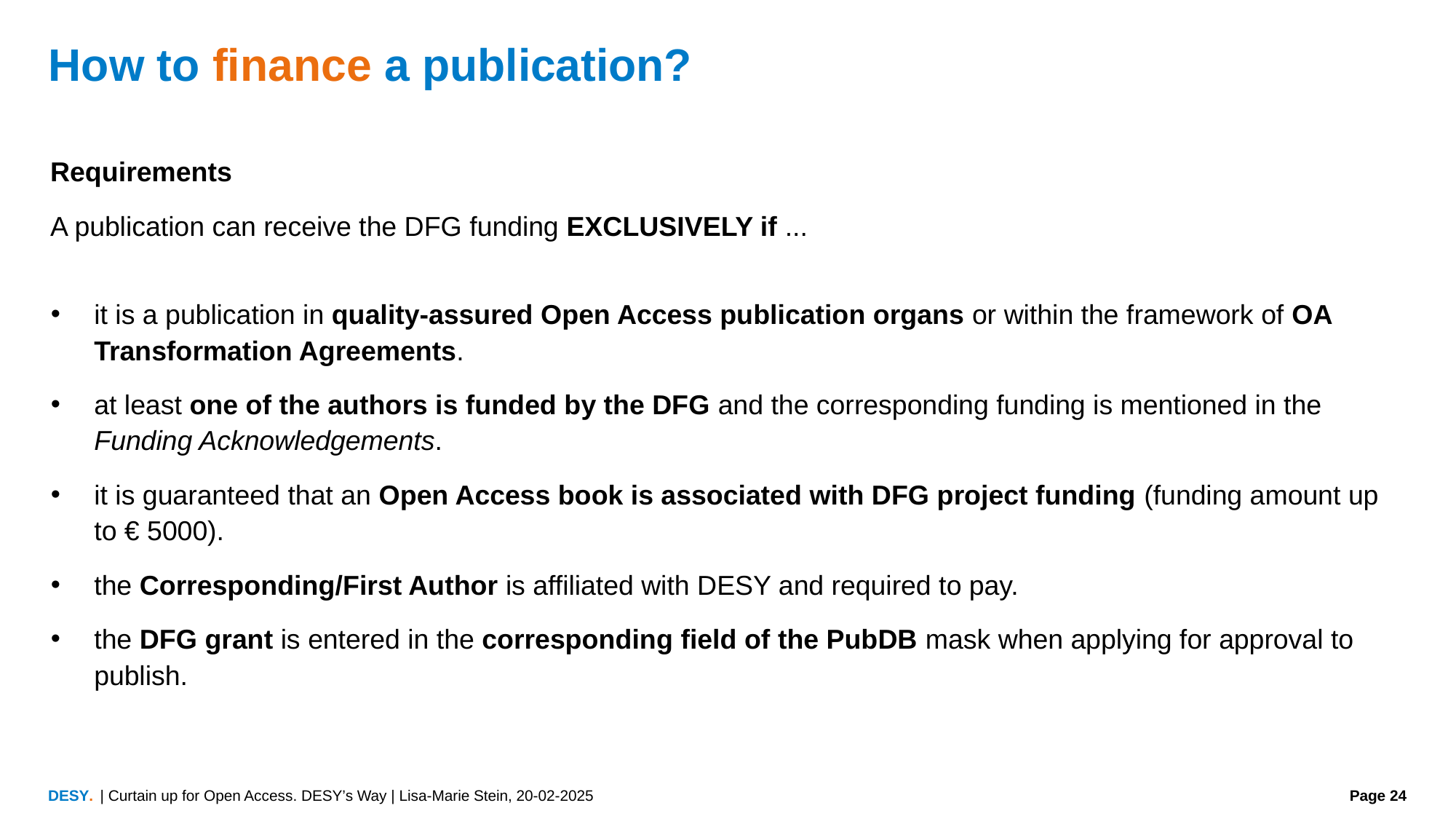

# How to finance a publication?
Requirements
A publication can receive the DFG funding EXCLUSIVELY if ...

it is a publication in quality-assured Open Access publication organs or within the framework of OA Transformation Agreements.
at least one of the authors is funded by the DFG and the corresponding funding is mentioned in the Funding Acknowledgements.
it is guaranteed that an Open Access book is associated with DFG project funding (funding amount up to € 5000).
the Corresponding/First Author is affiliated with DESY and required to pay.
the DFG grant is entered in the corresponding field of the PubDB mask when applying for approval to publish.
| Curtain up for Open Access. DESY’s Way | Lisa-Marie Stein, 20-02-2025